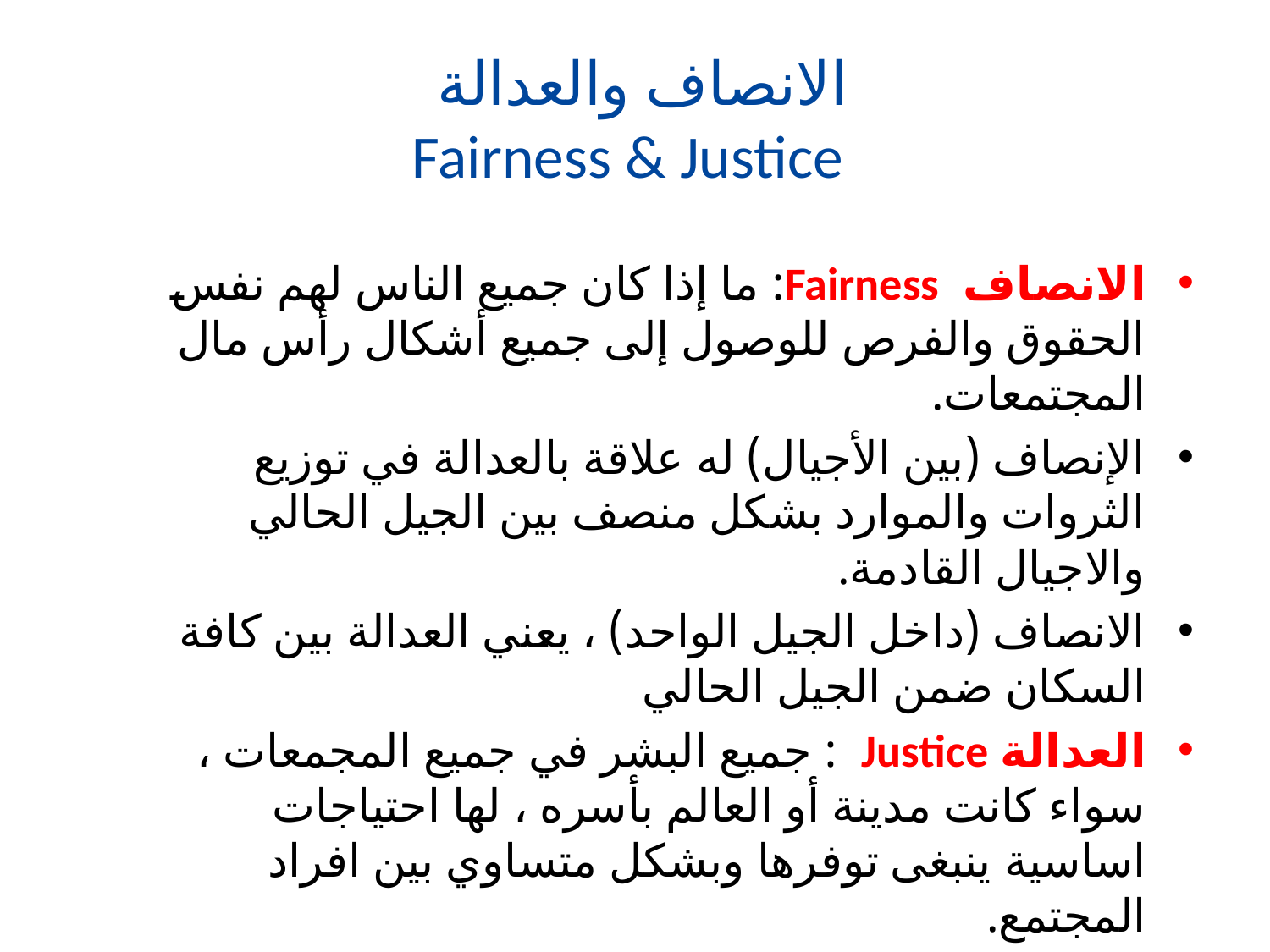

# الانصاف والعدالة Fairness & Justice
الانصاف  Fairness: ما إذا كان جميع الناس لهم نفس الحقوق والفرص للوصول إلى جميع أشكال رأس مال المجتمعات.
الإنصاف (بين الأجيال) له علاقة بالعدالة في توزيع الثروات والموارد بشكل منصف بين الجيل الحالي والاجيال القادمة.
الانصاف (داخل الجيل الواحد) ، يعني العدالة بين كافة السكان ضمن الجيل الحالي
العدالة Justice  : جميع البشر في جميع المجمعات ، سواء كانت مدينة أو العالم بأسره ، لها احتياجات اساسية ينبغى توفرها وبشكل متساوي بين افراد المجتمع.